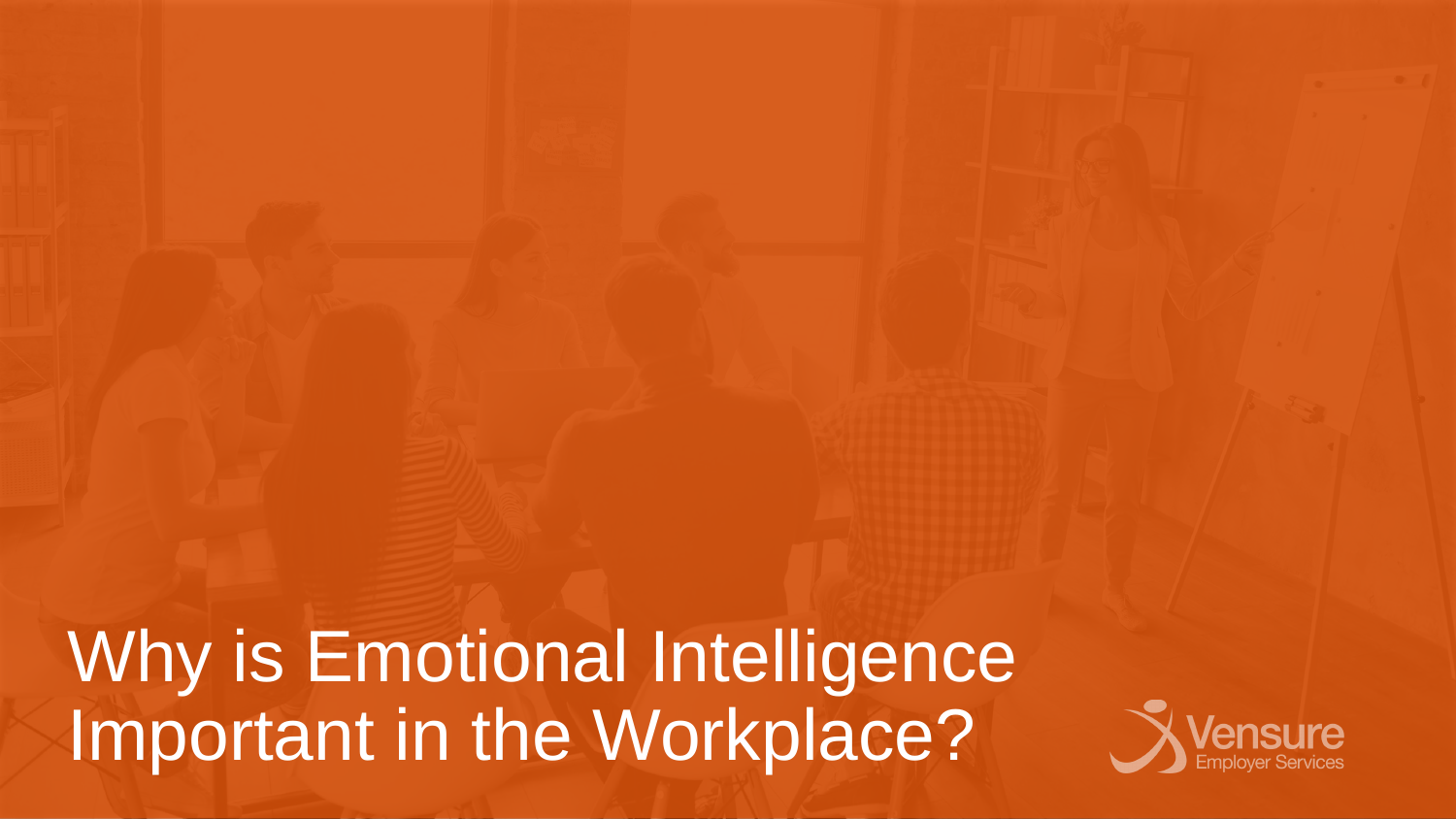

Why is Emotional Intelligence Important in the Workplace?